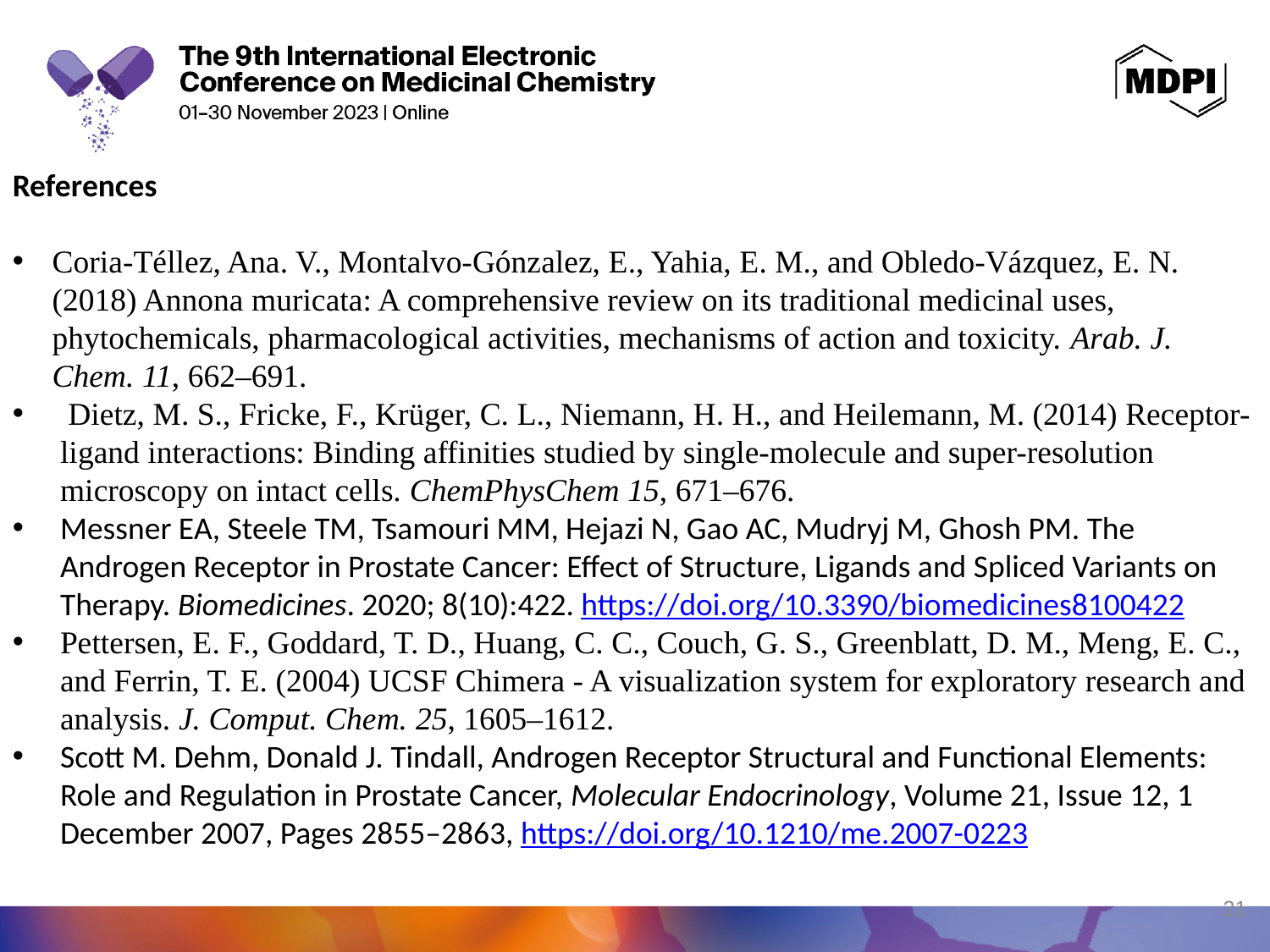

References

Coria-Téllez, Ana. V., Montalvo-Gónzalez, E., Yahia, E. M., and Obledo-Vázquez, E. N. (2018) Annona muricata: A comprehensive review on its traditional medicinal uses, phytochemicals, pharmacological activities, mechanisms of action and toxicity. Arab. J. Chem. 11, 662–691.
 Dietz, M. S., Fricke, F., Krüger, C. L., Niemann, H. H., and Heilemann, M. (2014) Receptor-ligand interactions: Binding affinities studied by single-molecule and super-resolution microscopy on intact cells. ChemPhysChem 15, 671–676.
Messner EA, Steele TM, Tsamouri MM, Hejazi N, Gao AC, Mudryj M, Ghosh PM. The Androgen Receptor in Prostate Cancer: Effect of Structure, Ligands and Spliced Variants on Therapy. Biomedicines. 2020; 8(10):422. https://doi.org/10.3390/biomedicines8100422
Pettersen, E. F., Goddard, T. D., Huang, C. C., Couch, G. S., Greenblatt, D. M., Meng, E. C., and Ferrin, T. E. (2004) UCSF Chimera - A visualization system for exploratory research and analysis. J. Comput. Chem. 25, 1605–1612.
Scott M. Dehm, Donald J. Tindall, Androgen Receptor Structural and Functional Elements: Role and Regulation in Prostate Cancer, Molecular Endocrinology, Volume 21, Issue 12, 1 December 2007, Pages 2855–2863, https://doi.org/10.1210/me.2007-0223

21